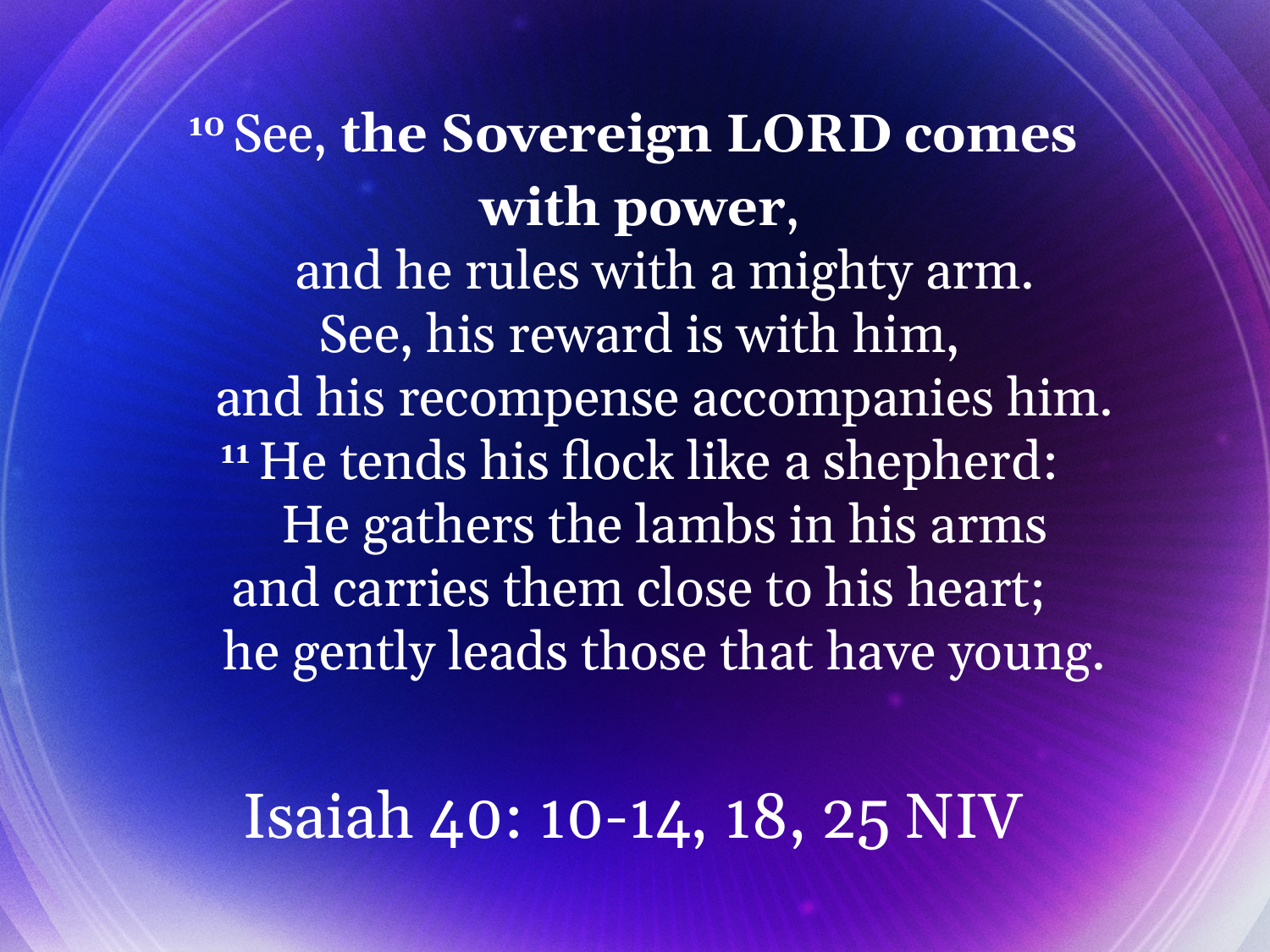

10 See, the Sovereign Lord comes
with power,
    and he rules with a mighty arm.
See, his reward is with him,
    and his recompense accompanies him.
11 He tends his flock like a shepherd:
    He gathers the lambs in his arms
and carries them close to his heart;
    he gently leads those that have young.
Isaiah 40: 10-14, 18, 25 NIV